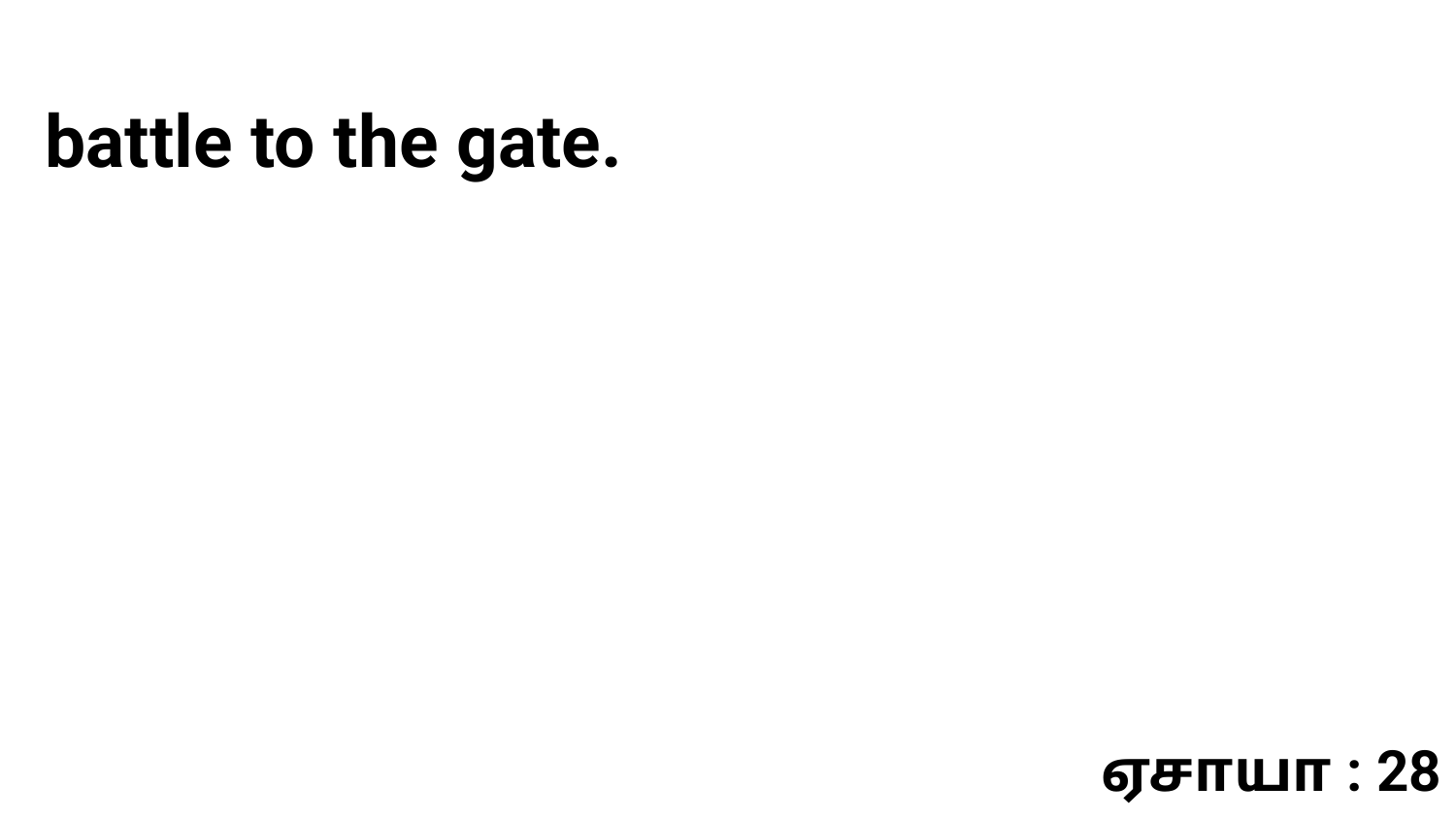

battle to the gate.
ஏசாயா : 28